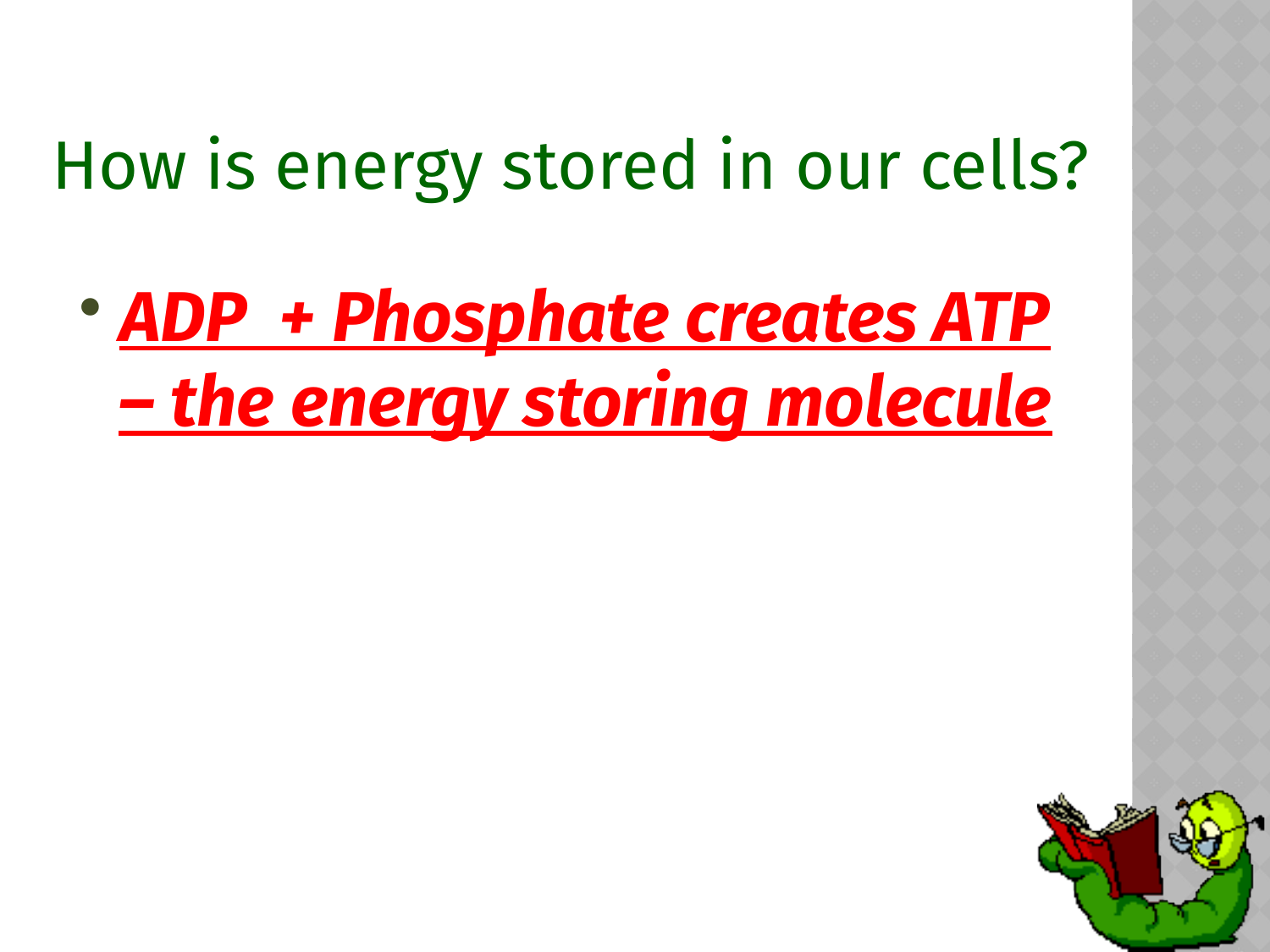

# How is energy stored in our cells?
ADP  + Phosphate creates ATP – the energy storing molecule